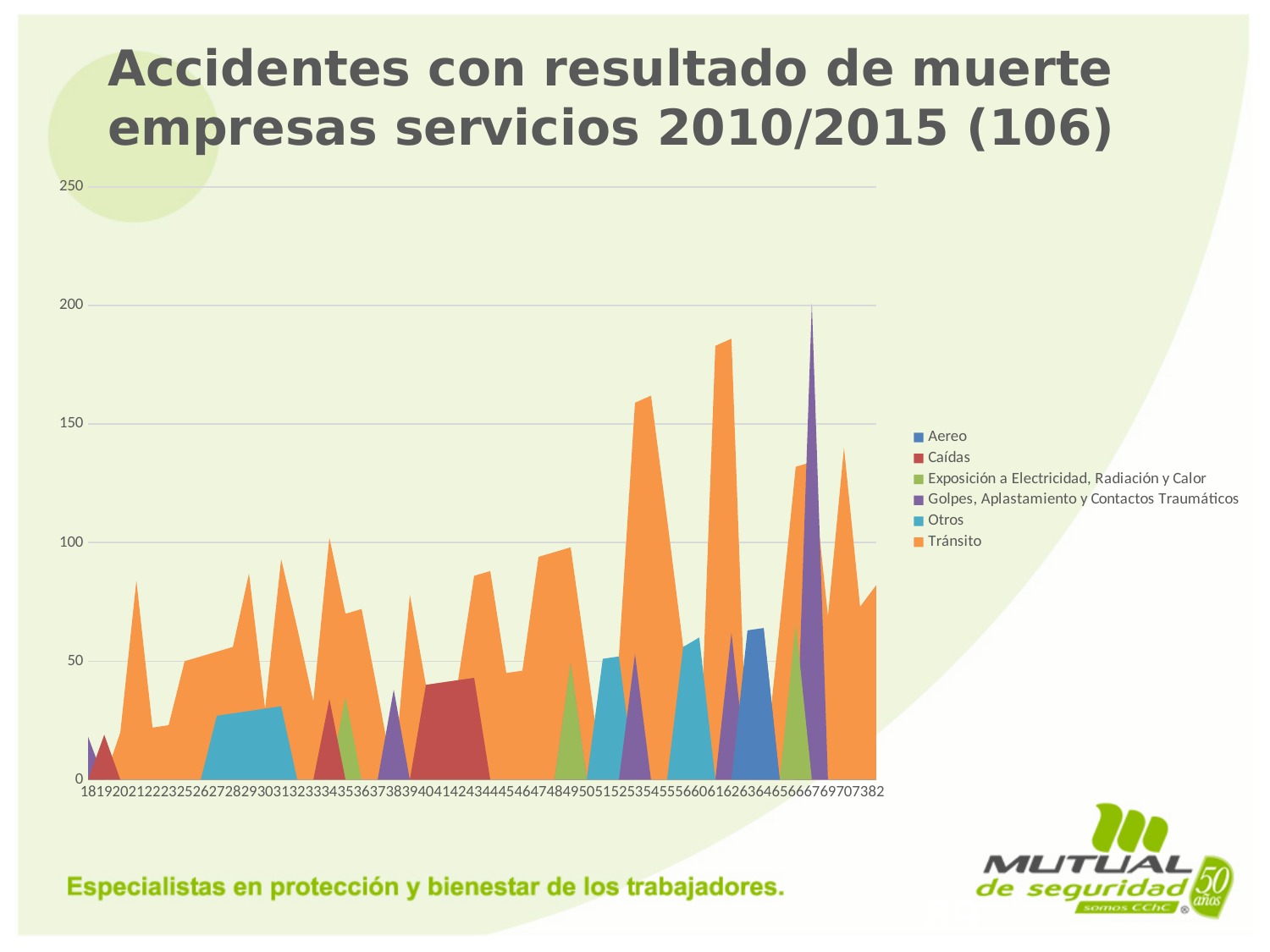

# Accidentes con resultado de muerte empresas servicios 2010/2015 (106)

### Chart

| Category | Aereo | Caídas | Exposición a Electricidad, Radiación y Calor | Golpes, Aplastamiento y Contactos Traumáticos | Otros | Tránsito |
|---|---|---|---|---|---|---|
| 18 | None | None | None | 18.0 | None | None |
| 19 | None | 19.0 | None | None | None | None |
| 20 | None | None | None | None | None | 20.0 |
| 21 | None | None | None | None | None | 84.0 |
| 22 | None | None | None | None | None | 22.0 |
| 23 | None | None | None | None | None | 23.0 |
| 25 | None | None | None | None | None | 50.0 |
| 26 | None | None | None | None | None | 52.0 |
| 27 | None | None | None | None | 27.0 | 54.0 |
| 28 | None | None | None | None | 28.0 | 56.0 |
| 29 | None | None | None | None | 29.0 | 87.0 |
| 30 | None | None | None | None | 30.0 | 30.0 |
| 31 | None | None | None | None | 31.0 | 93.0 |
| 32 | None | None | None | None | None | 64.0 |
| 33 | None | None | None | None | None | 33.0 |
| 34 | None | 34.0 | None | None | None | 102.0 |
| 35 | None | None | 35.0 | None | None | 70.0 |
| 36 | None | None | None | None | None | 72.0 |
| 37 | None | None | None | None | None | 37.0 |
| 38 | None | None | None | 38.0 | None | None |
| 39 | None | None | None | None | None | 78.0 |
| 40 | None | 40.0 | None | None | None | 40.0 |
| 41 | None | 41.0 | None | None | None | 41.0 |
| 42 | None | 42.0 | None | None | None | 42.0 |
| 43 | None | 43.0 | None | None | None | 86.0 |
| 44 | None | None | None | None | None | 88.0 |
| 45 | None | None | None | None | None | 45.0 |
| 46 | None | None | None | None | None | 46.0 |
| 47 | None | None | None | None | None | 94.0 |
| 48 | None | None | None | None | None | 96.0 |
| 49 | None | None | 49.0 | None | 49.0 | 98.0 |
| 50 | None | None | None | None | None | 50.0 |
| 51 | None | None | None | None | 51.0 | None |
| 52 | None | None | None | None | 52.0 | 52.0 |
| 53 | None | None | None | 53.0 | None | 159.0 |
| 54 | None | None | None | None | None | 162.0 |
| 55 | None | None | None | None | None | 110.0 |
| 56 | None | None | None | None | 56.0 | 56.0 |
| 60 | None | None | None | None | 60.0 | None |
| 61 | None | None | None | None | None | 183.0 |
| 62 | None | None | None | 62.0 | None | 186.0 |
| 63 | 63.0 | None | None | None | None | None |
| 64 | 64.0 | None | None | 64.0 | None | None |
| 65 | None | None | None | None | None | 65.0 |
| 66 | None | None | 66.0 | None | None | 132.0 |
| 67 | None | None | None | 201.0 | None | 134.0 |
| 69 | None | None | None | None | None | 69.0 |
| 70 | None | None | None | None | None | 140.0 |
| 73 | None | None | None | None | None | 73.0 |
| 82 | None | None | None | None | None | 82.0 |
89